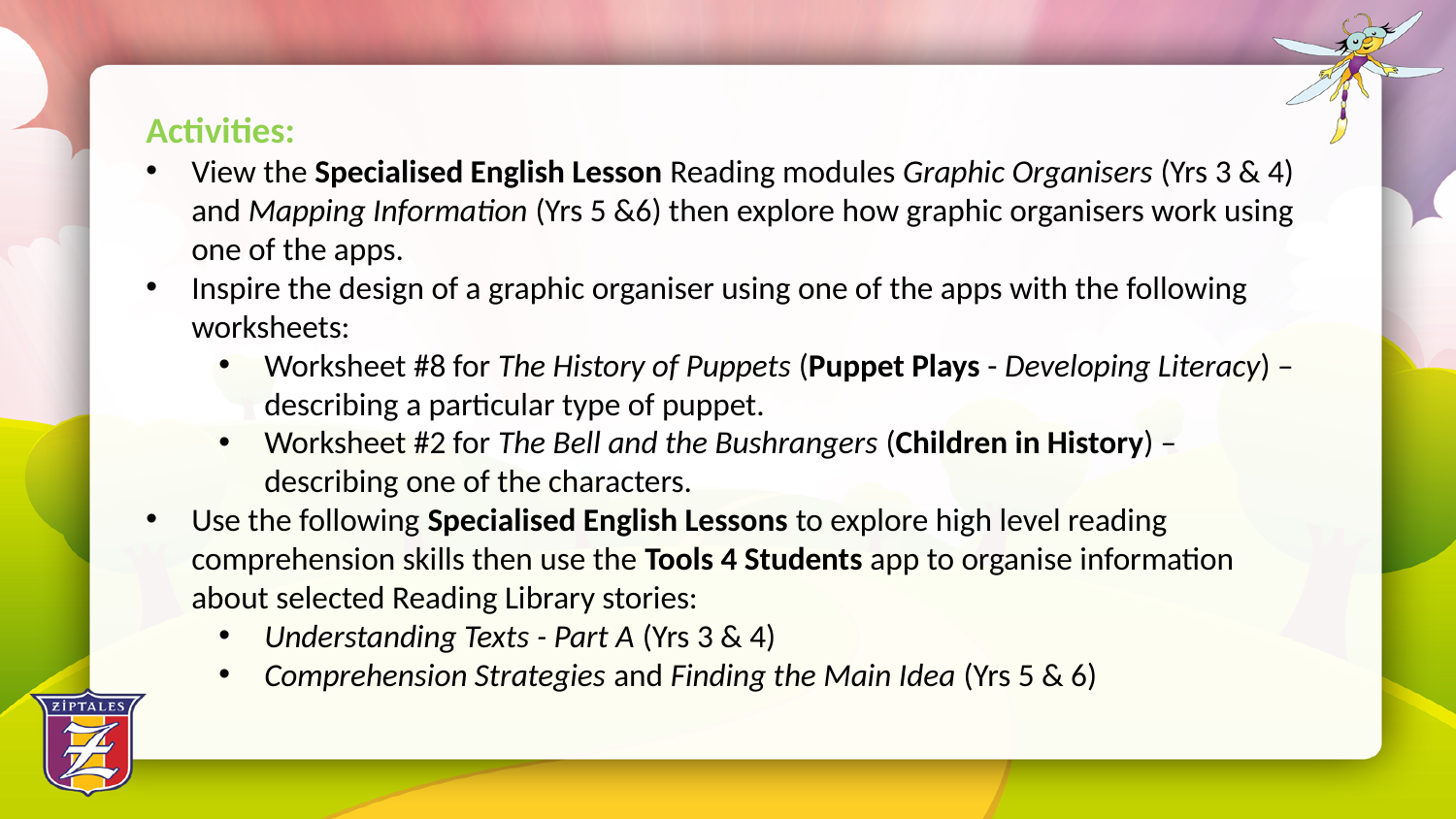

Activities:
View the Specialised English Lesson Reading modules Graphic Organisers (Yrs 3 & 4) and Mapping Information (Yrs 5 &6) then explore how graphic organisers work using one of the apps.
Inspire the design of a graphic organiser using one of the apps with the following worksheets:
Worksheet #8 for The History of Puppets (Puppet Plays - Developing Literacy) – describing a particular type of puppet.
Worksheet #2 for The Bell and the Bushrangers (Children in History) – describing one of the characters.
Use the following Specialised English Lessons to explore high level reading comprehension skills then use the Tools 4 Students app to organise information about selected Reading Library stories:
Understanding Texts - Part A (Yrs 3 & 4)
Comprehension Strategies and Finding the Main Idea (Yrs 5 & 6)